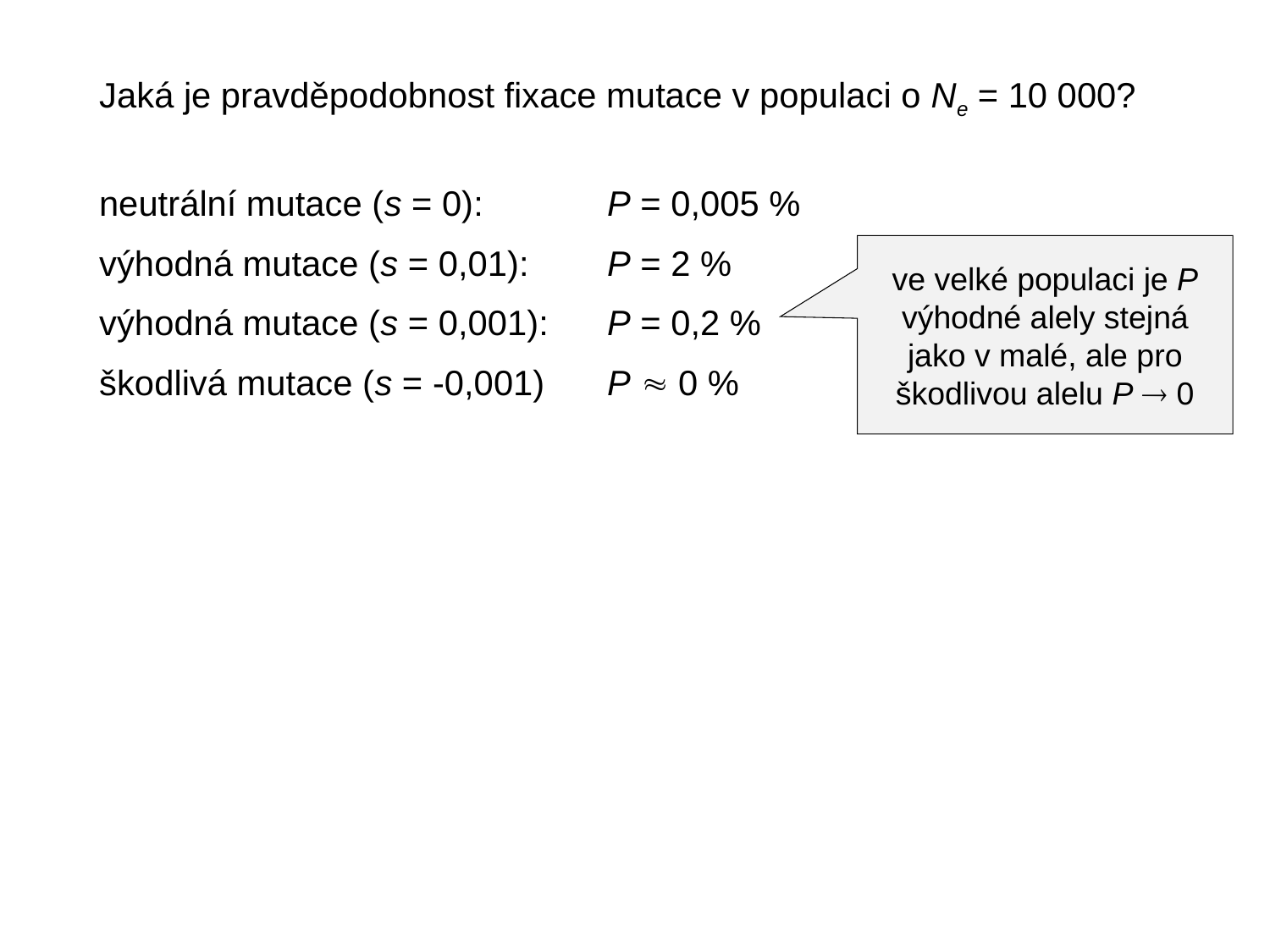

Jaká je pravděpodobnost fixace mutace v populaci o Ne = 10 000?
neutrální mutace (s = 0):	P = 0,005 %
výhodná mutace (s = 0,01):	P = 2 %
výhodná mutace (s = 0,001):	P = 0,2 %
škodlivá mutace (s = -0,001)	P ≈ 0 %
ve velké populaci je P výhodné alely stejná jako v malé, ale pro škodlivou alelu P → 0